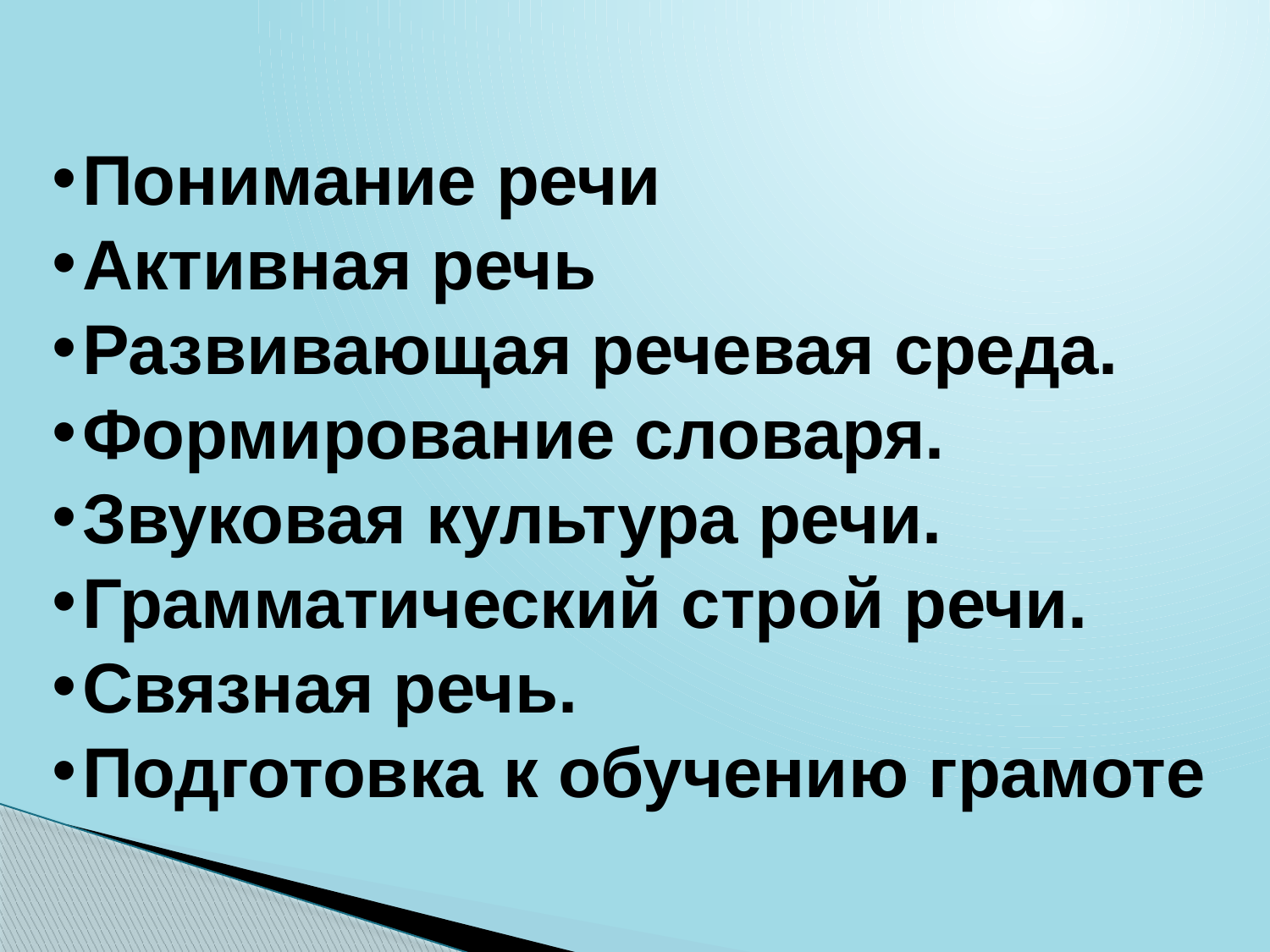

Понимание речи
Активная речь
Развивающая речевая среда.
Формирование словаря.
Звуковая культура речи.
Грамматический строй речи.
Связная речь.
Подготовка к обучению грамоте